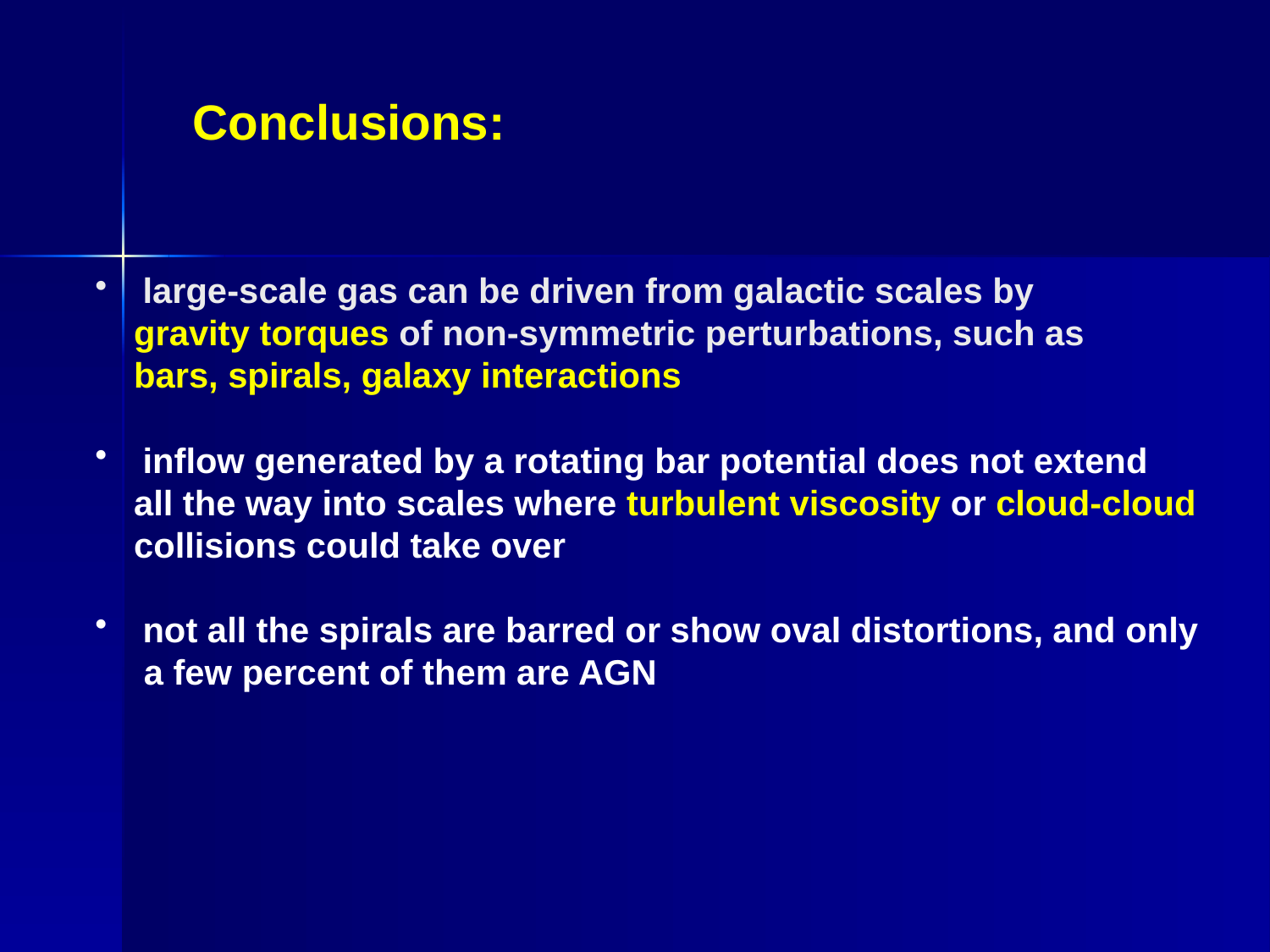

Conclusions:
large-scale gas can be driven from galactic scales by
    gravity torques of non-symmetric perturbations, such as
    bars, spirals, galaxy interactions

inflow generated by a rotating bar potential does not extend
    all the way into scales where turbulent viscosity or cloud-cloud
    collisions could take over

not all the spirals are barred or show oval distortions, and only
     a few percent of them are AGN